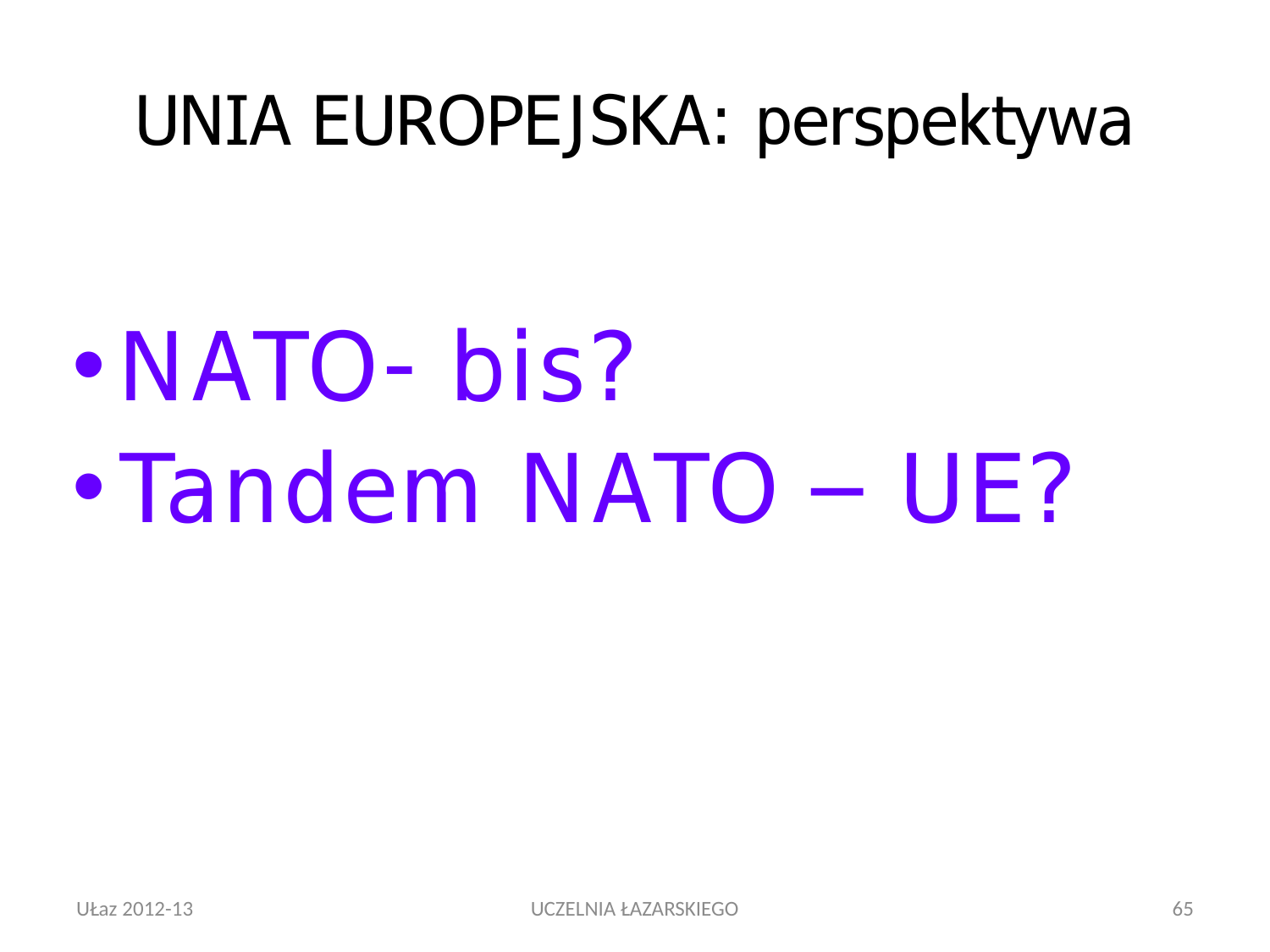

# UNIA EUROPEJSKA: perspektywa

NATO- bis?
Tandem NATO – UE?
UŁaz 2012-13
UCZELNIA ŁAZARSKIEGO
65